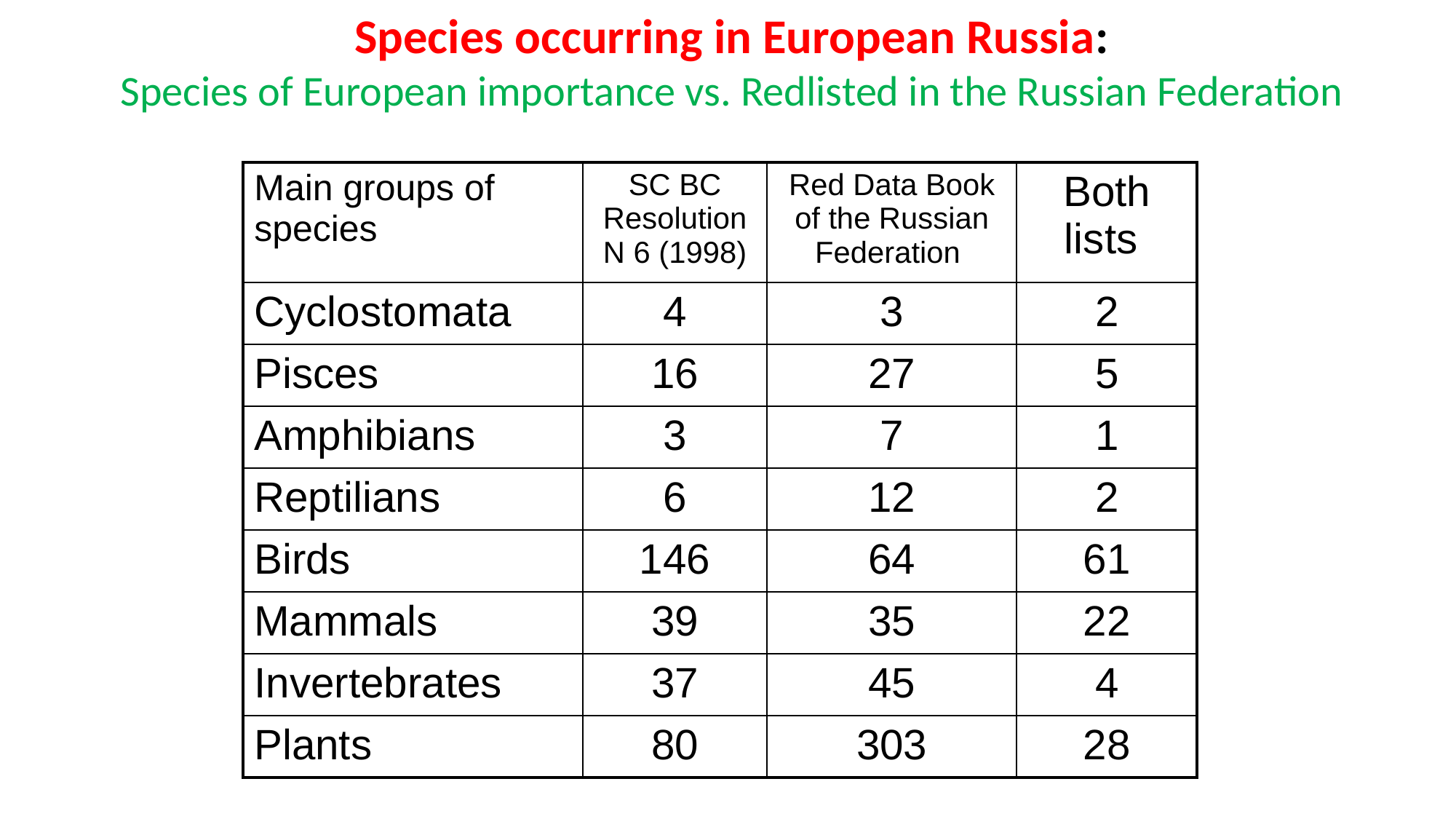

Species occurring in European Russia:
Species of European importance vs. Redlisted in the Russian Federation

| Main groups of species | SC BC Resolution N 6 (1998) | Red Data Book of the Russian Federation | Both lists |
| --- | --- | --- | --- |
| Cyclostomata | 4 | 3 | 2 |
| Pisces | 16 | 27 | 5 |
| Amphibians | 3 | 7 | 1 |
| Reptilians | 6 | 12 | 2 |
| Birds | 146 | 64 | 61 |
| Mammals | 39 | 35 | 22 |
| Invertebrates | 37 | 45 | 4 |
| Plants | 80 | 303 | 28 |